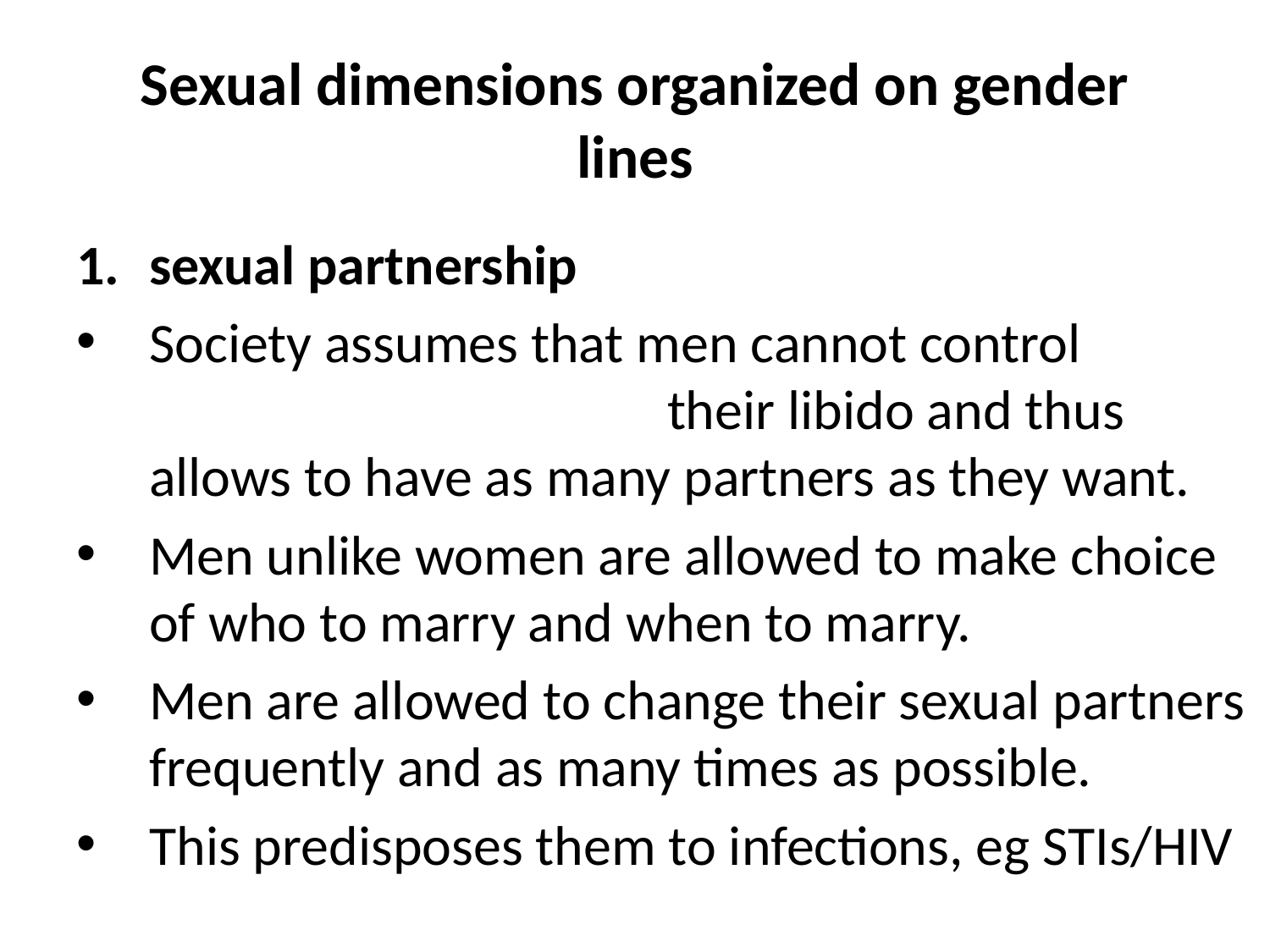

# Sexual dimensions organized on gender lines
sexual partnership
Society assumes that men cannot control                                                       their libido and thus allows to have as many partners as they want.
Men unlike women are allowed to make choice of who to marry and when to marry.
Men are allowed to change their sexual partners frequently and as many times as possible.
This predisposes them to infections, eg STIs/HIV